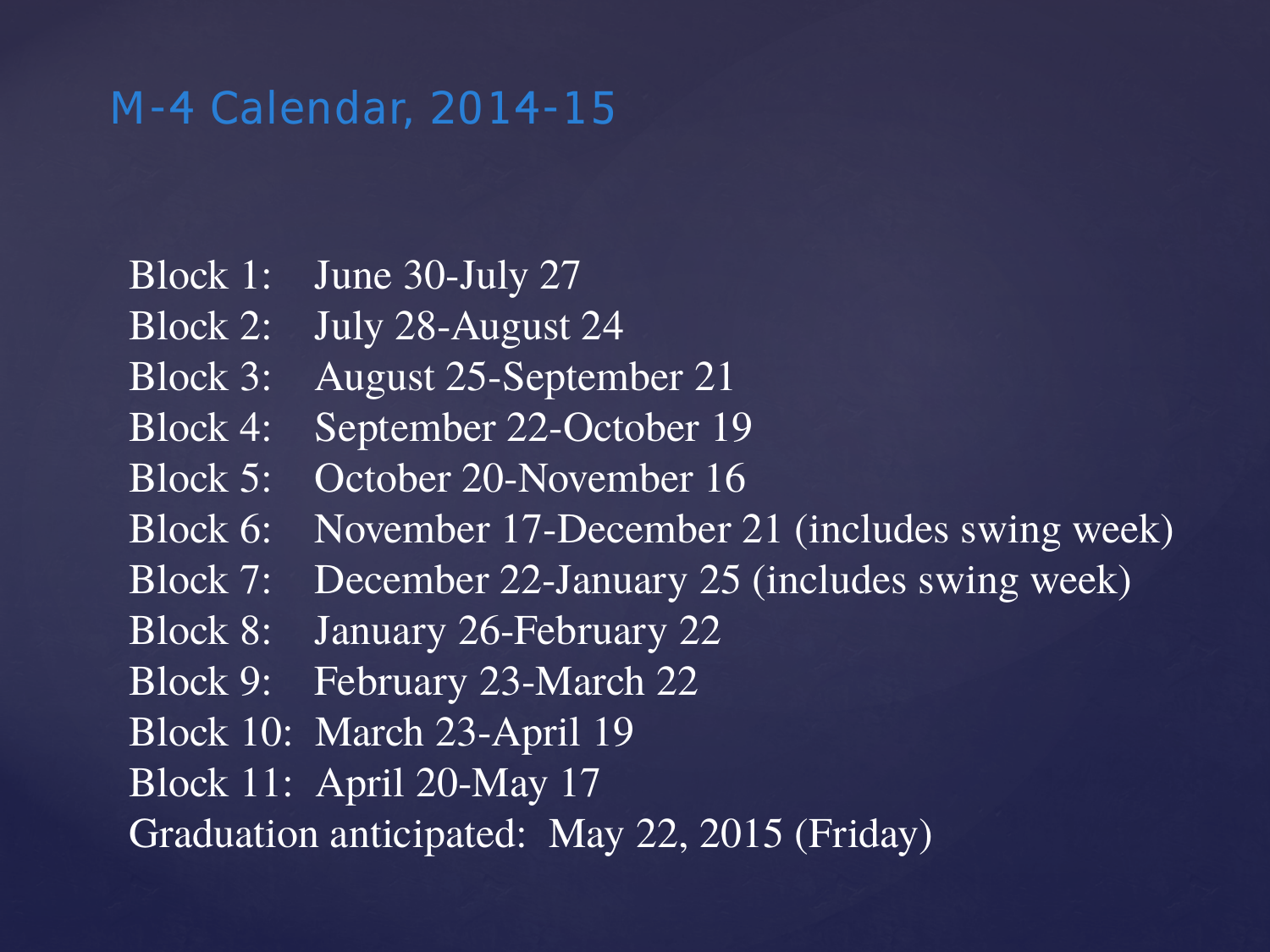

M-4 Calendar, 2014-15
Block 1:    June 30-July 27
Block 2:    July 28-August 24
Block 3:    August 25-September 21
Block 4:    September 22-October 19
Block 5:    October 20-November 16
Block 6:    November 17-December 21 (includes swing week)
Block 7:    December 22-January 25 (includes swing week)
Block 8:    January 26-February 22
Block 9:    February 23-March 22
Block 10:  March 23-April 19
Block 11:  April 20-May 17
Graduation anticipated:  May 22, 2015 (Friday)